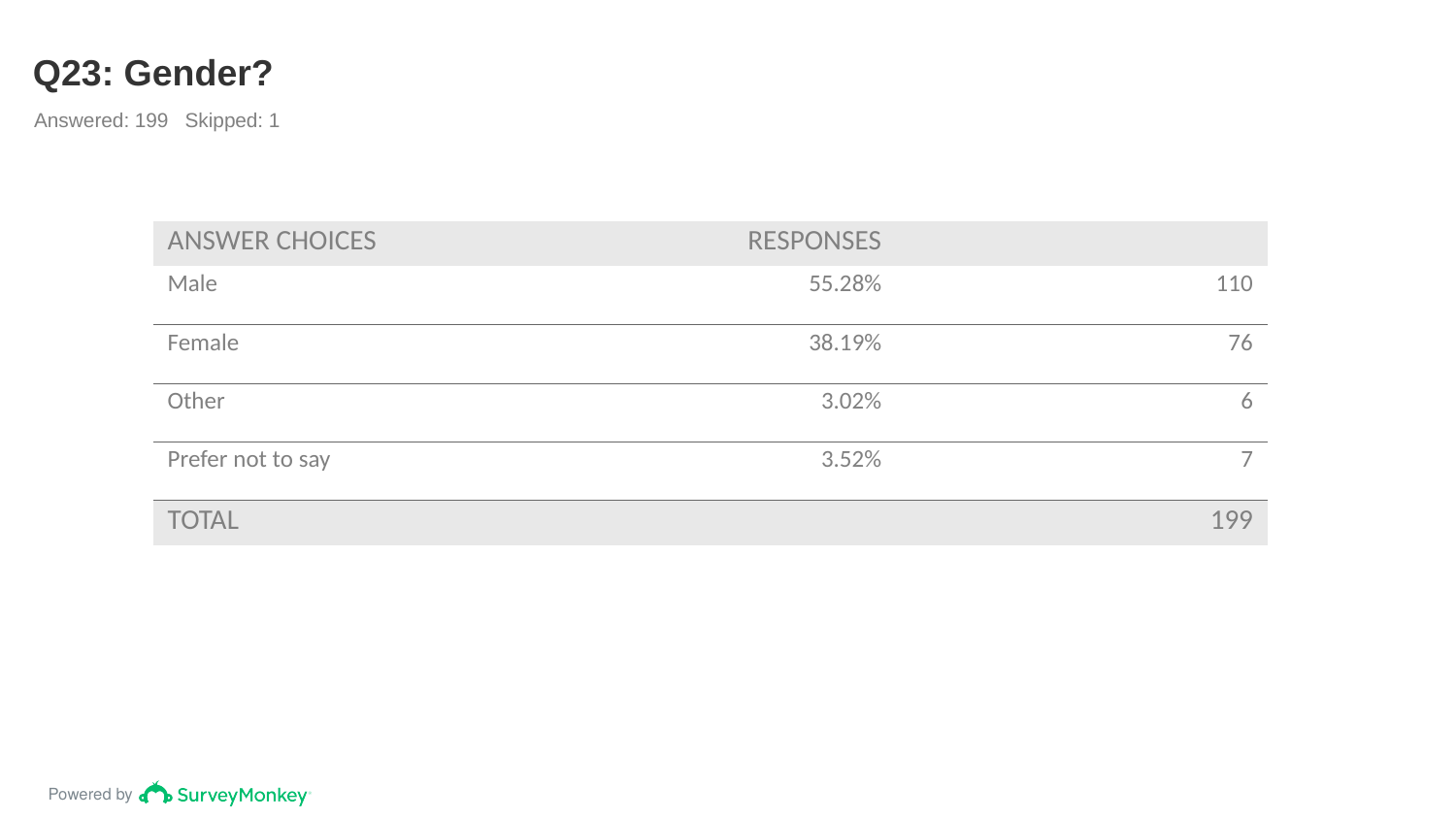

# Q23: Gender?
Answered: 199   Skipped: 1
| ANSWER CHOICES | RESPONSES |  |
| --- | --- | --- |
| Male | 55.28% | 110 |
| Female | 38.19% | 76 |
| Other | 3.02% | 6 |
| Prefer not to say | 3.52% | 7 |
| TOTAL |  | 199 |